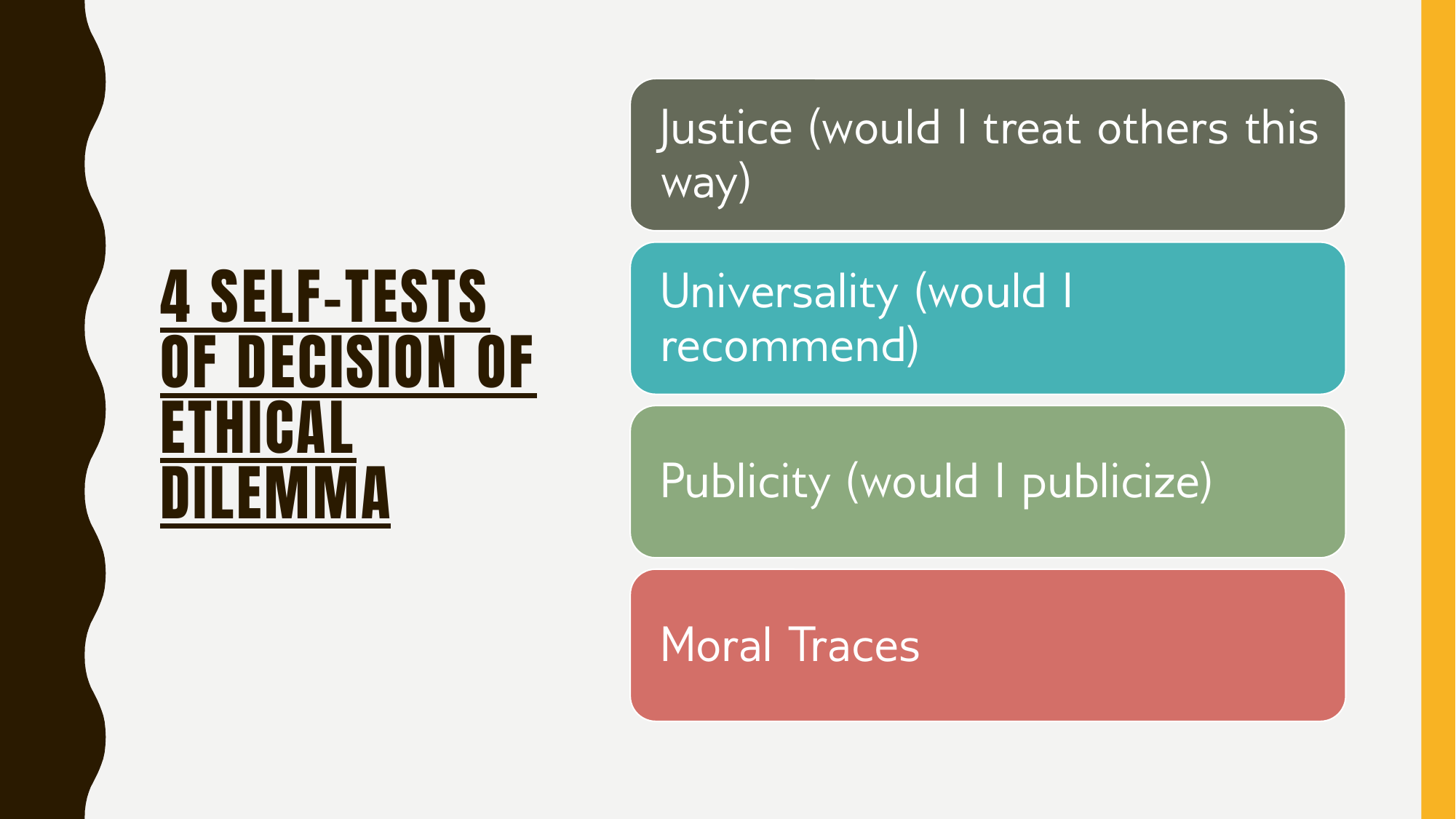

Justice (would I treat others this way)
Universality (would I recommend)
Publicity (would I publicize)
Moral Traces
# 4 Self-Tests of Decision of Ethical Dilemma